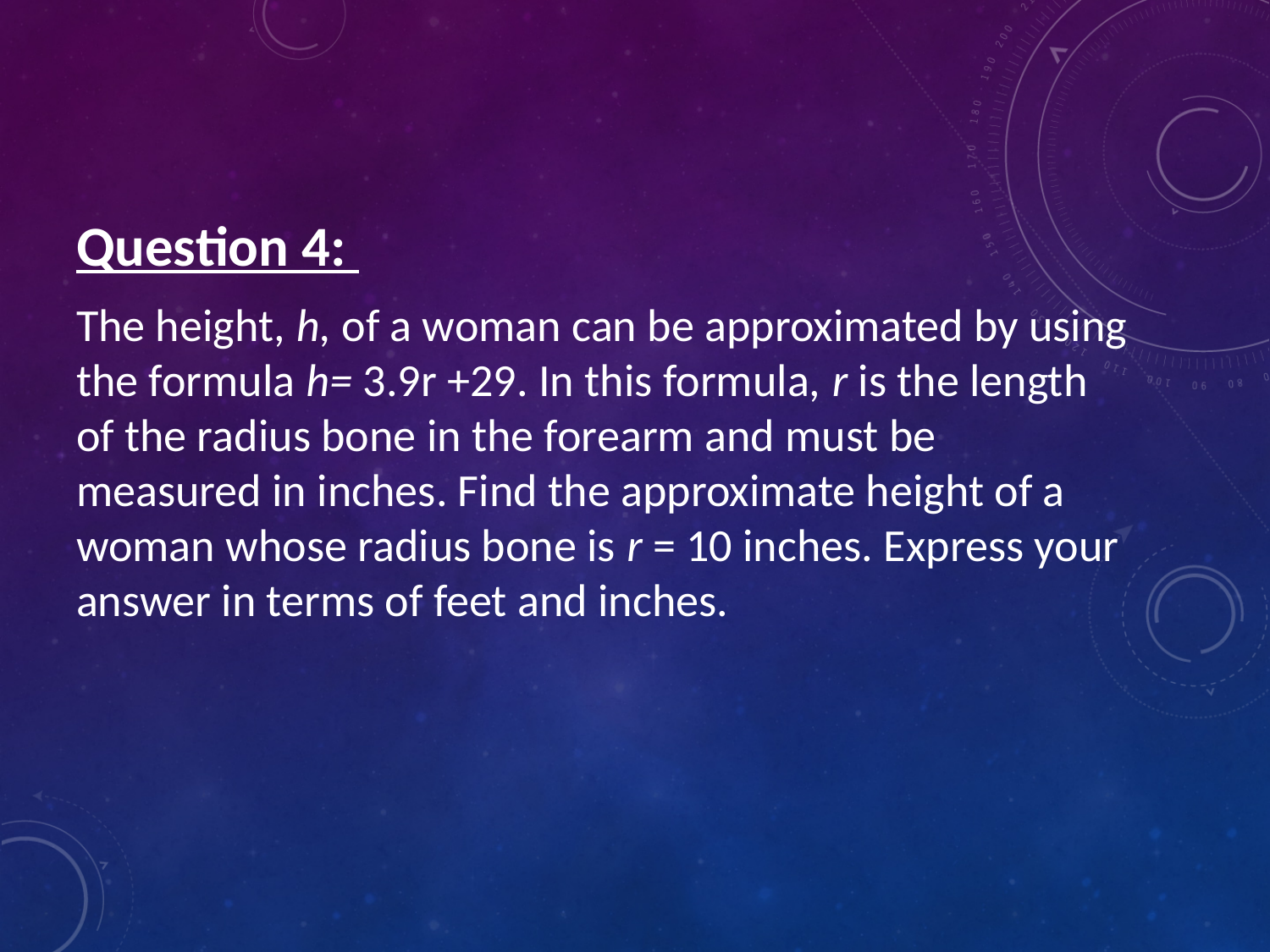

Question 4:
The height, h, of a woman can be approximated by using the formula h= 3.9r +29. In this formula, r is the length of the radius bone in the forearm and must be measured in inches. Find the approximate height of a woman whose radius bone is r = 10 inches. Express your answer in terms of feet and inches.